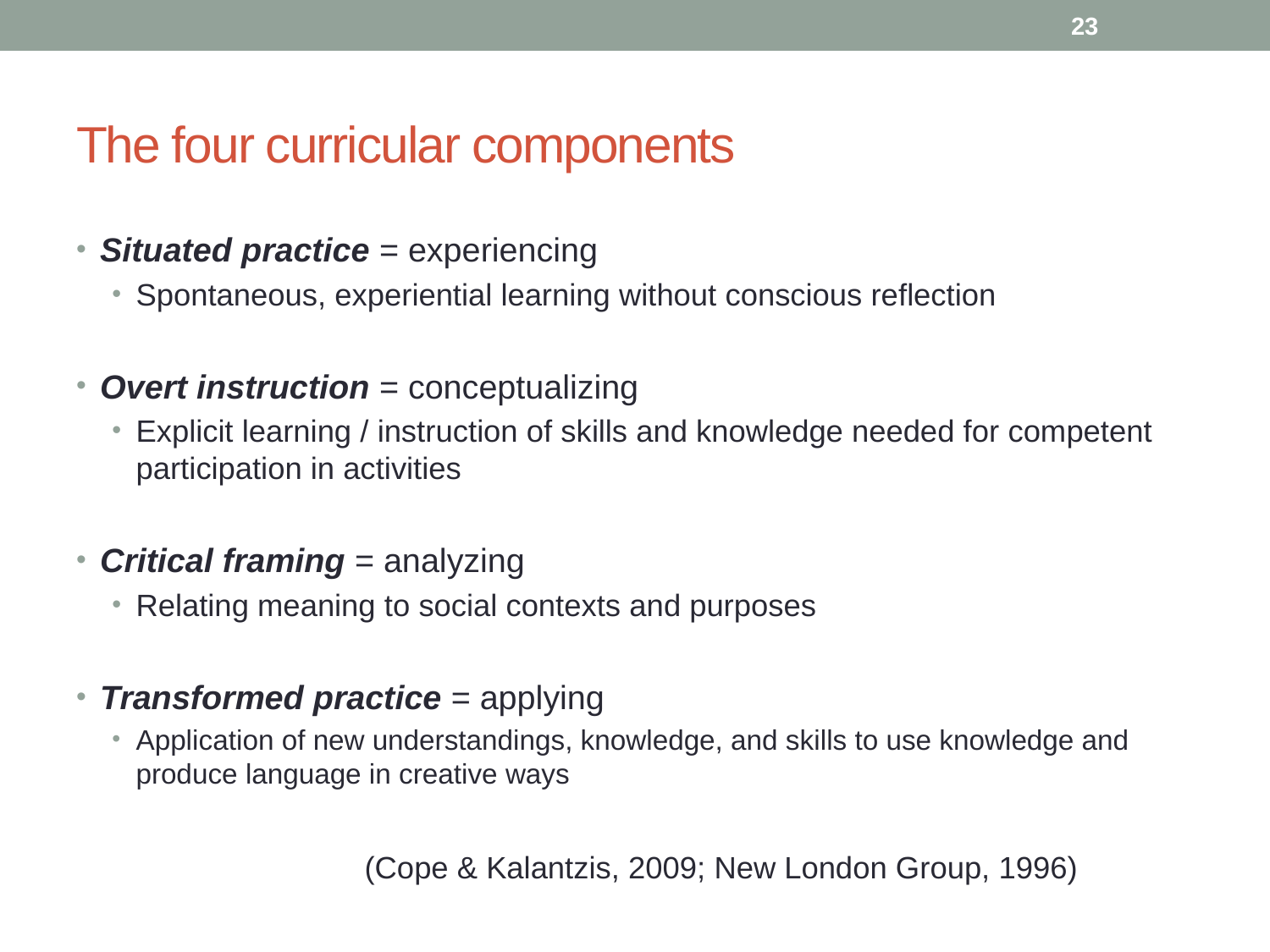

23
# The four curricular components
Situated practice = experiencing
Spontaneous, experiential learning without conscious reflection

Overt instruction = conceptualizing
Explicit learning / instruction of skills and knowledge needed for competent participation in activities

Critical framing = analyzing
Relating meaning to social contexts and purposes

Transformed practice = applying
Application of new understandings, knowledge, and skills to use knowledge and produce language in creative ways

                                (Cope & Kalantzis, 2009; New London Group, 1996)